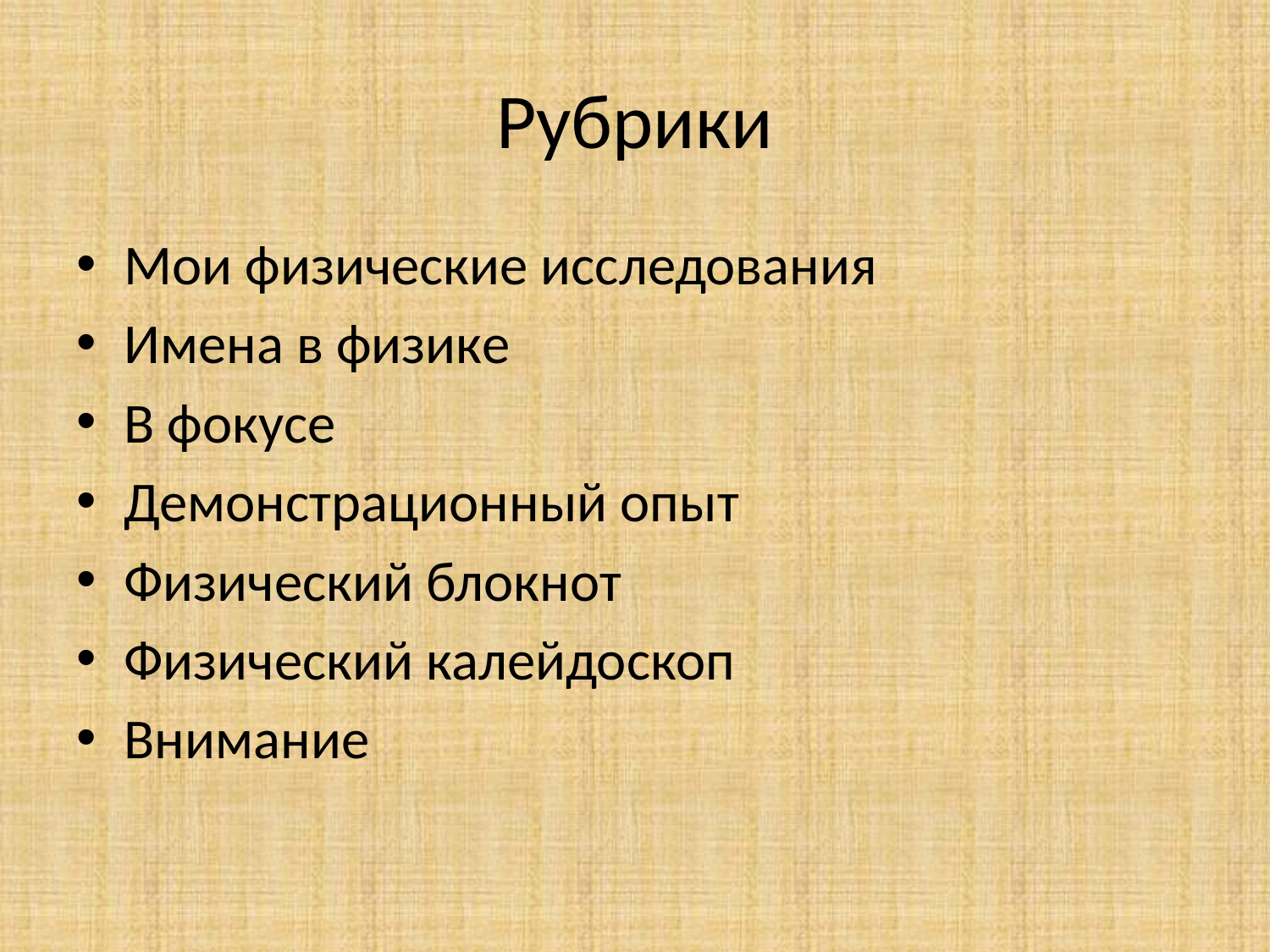

# Рубрики
Мои физические исследования
Имена в физике
В фокусе
Демонстрационный опыт
Физический блокнот
Физический калейдоскоп
Внимание